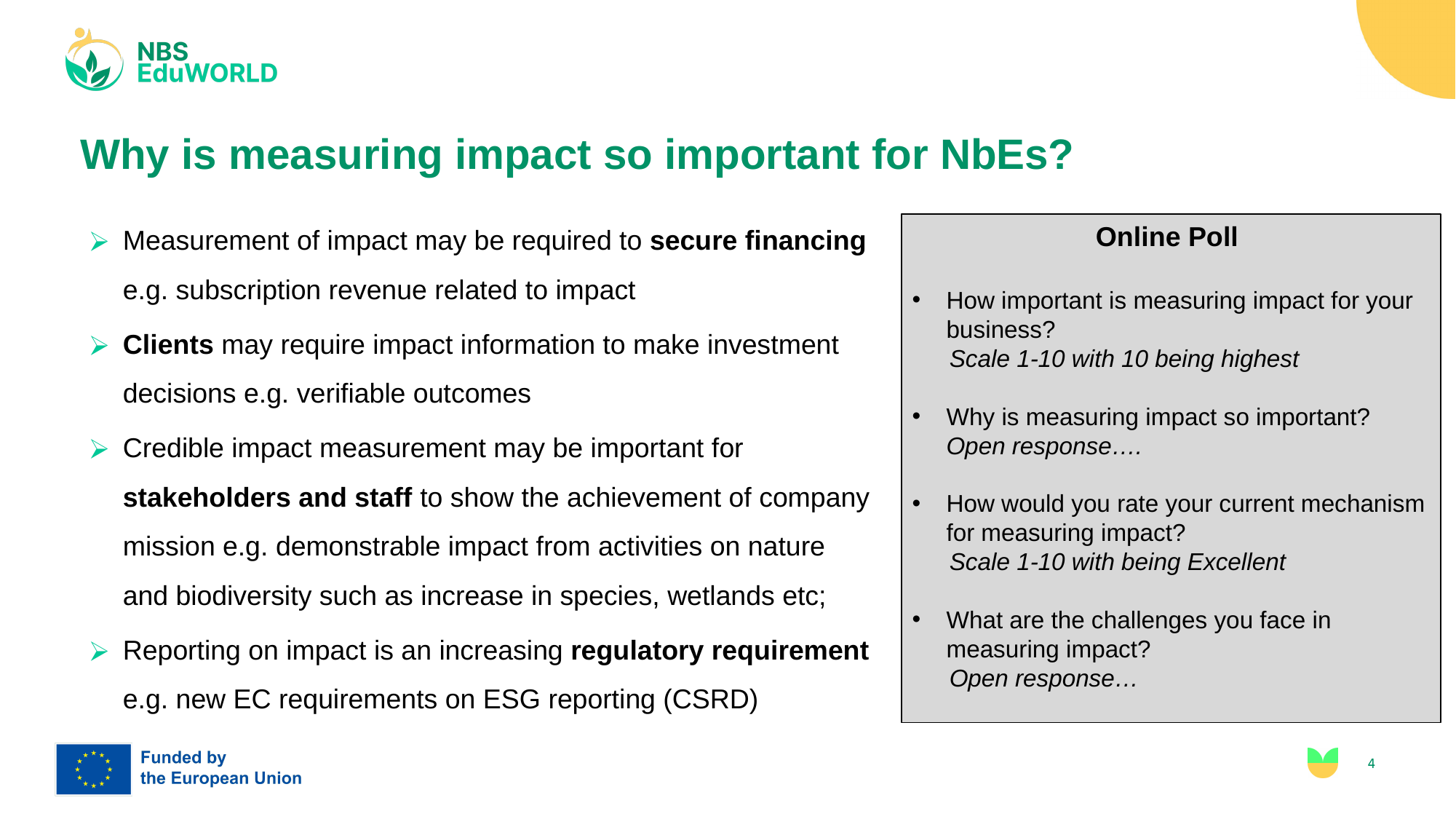

# Why is measuring impact so important for NbEs?
Measurement of impact may be required to secure financing e.g. subscription revenue related to impact
Clients may require impact information to make investment decisions e.g. verifiable outcomes
Credible impact measurement may be important for stakeholders and staff to show the achievement of company mission e.g. demonstrable impact from activities on nature and biodiversity such as increase in species, wetlands etc;
Reporting on impact is an increasing regulatory requirement e.g. new EC requirements on ESG reporting (CSRD)

Online Poll

How important is measuring impact for your business?
Scale 1-10 with 10 being highest

Why is measuring impact so important? Open response….

How would you rate your current mechanism for measuring impact?
Scale 1-10 with being Excellent

What are the challenges you face in measuring impact?
Open response…

4